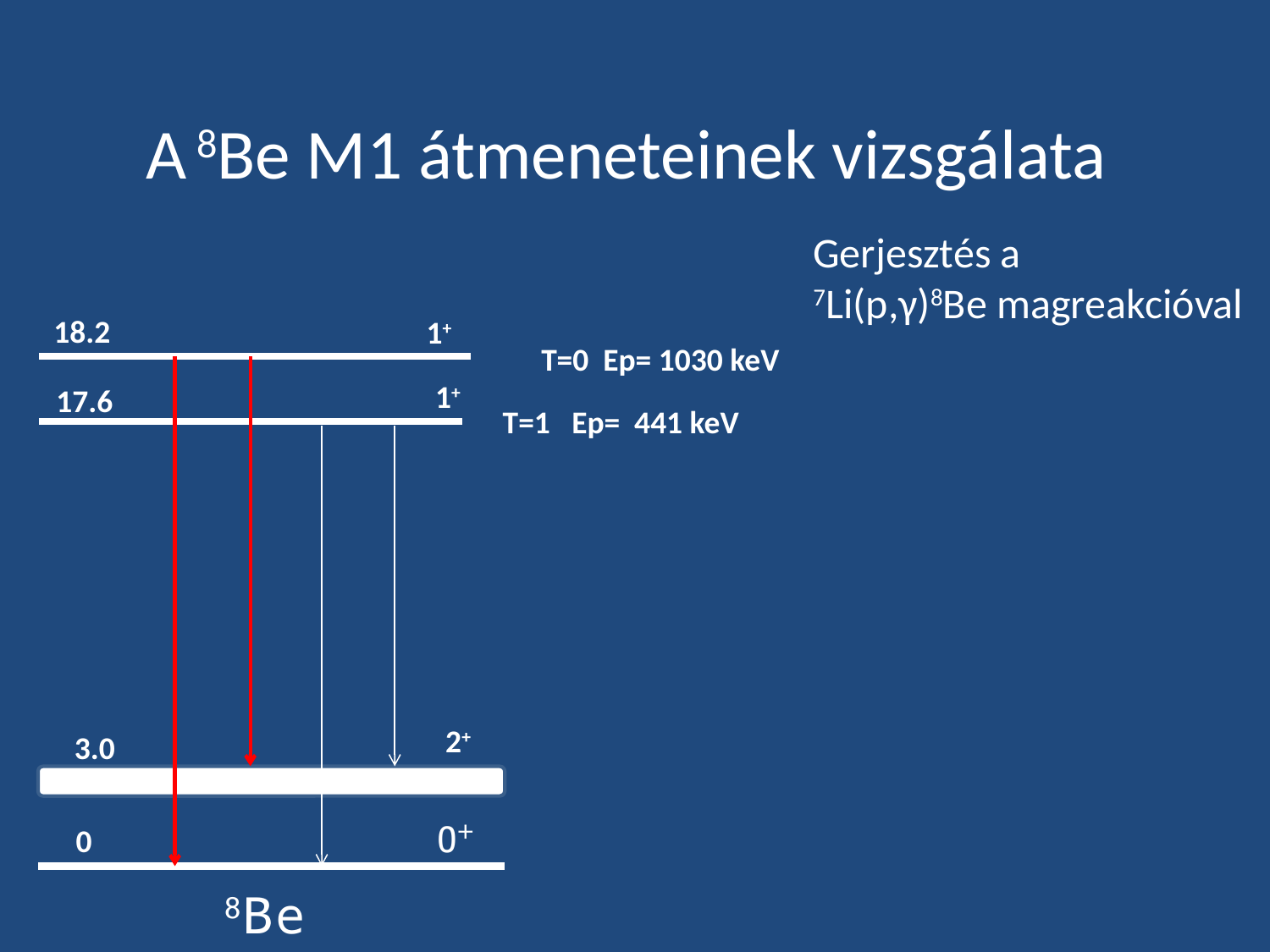

# A 8Be M1 átmeneteinek vizsgálata
Gerjesztés a
7Li(p,γ)8Be magreakcióval
18.2
1+
T=0  Ep= 1030 keV
1+
17.6
T=1   Ep=  441 keV
2+
3.0

0+
0
8Be